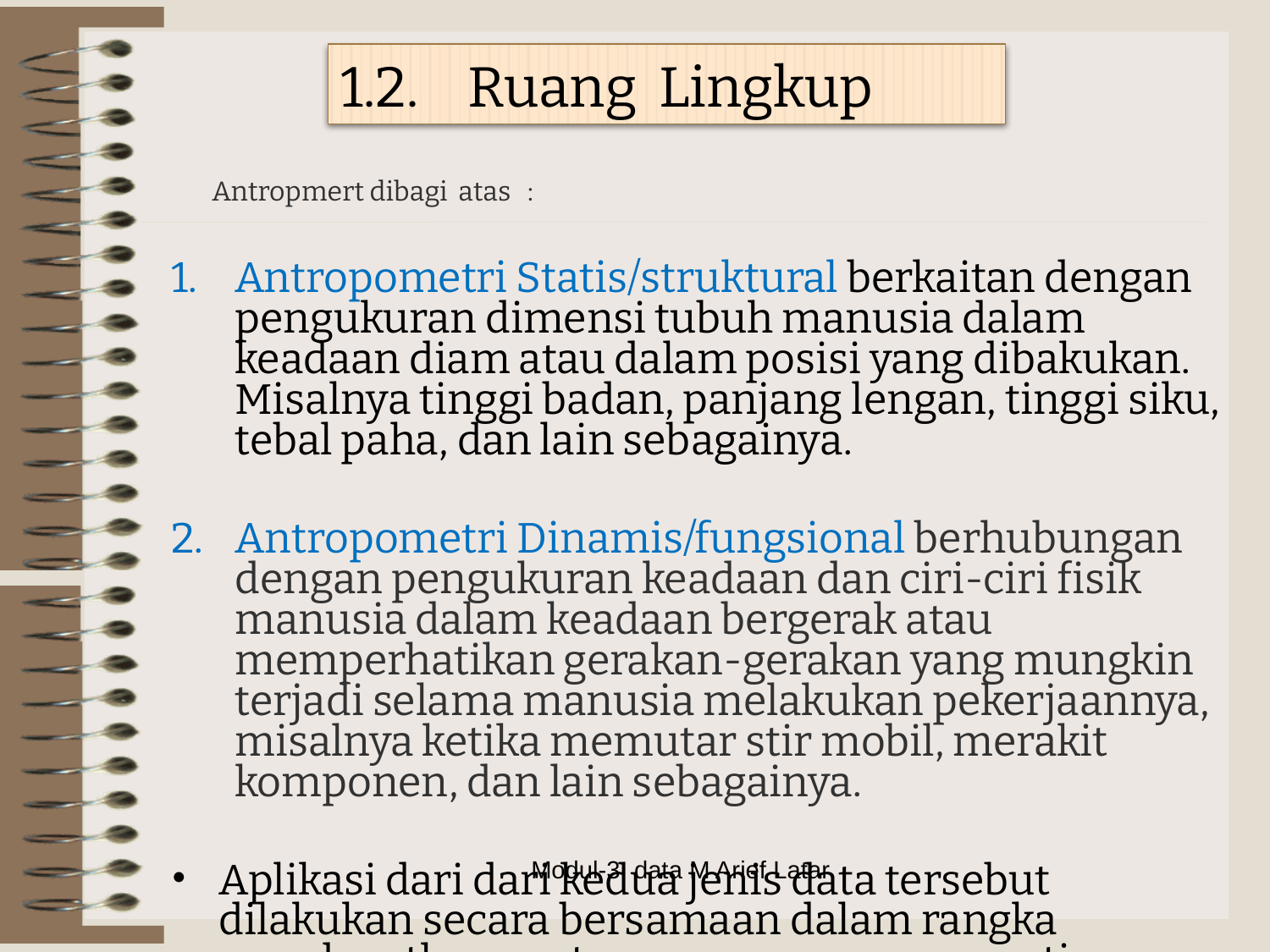

1.2.	Ruang  Lingkup
# Antropmert dibagi  atas   :
Antropometri Statis/struktural berkaitan dengan pengukuran dimensi tubuh manusia dalam keadaan diam atau dalam posisi yang dibakukan. Misalnya tinggi badan, panjang lengan, tinggi siku, tebal paha, dan lain sebagainya.

Antropometri Dinamis/fungsional berhubungan dengan pengukuran keadaan dan ciri-ciri fisik manusia dalam keadaan bergerak atau memperhatikan gerakan-gerakan yang mungkin terjadi selama manusia melakukan pekerjaannya, misalnya ketika memutar stir mobil, merakit komponen, dan lain sebagainya.

Aplikasi dari dari kedua jenis data tersebut dilakukan secara bersamaan dalam rangka mendapatkan suatu perancangan yang optimum dari suatu ruang dan fasilitas akomodasi.
Modul-3, data M Arief Latar